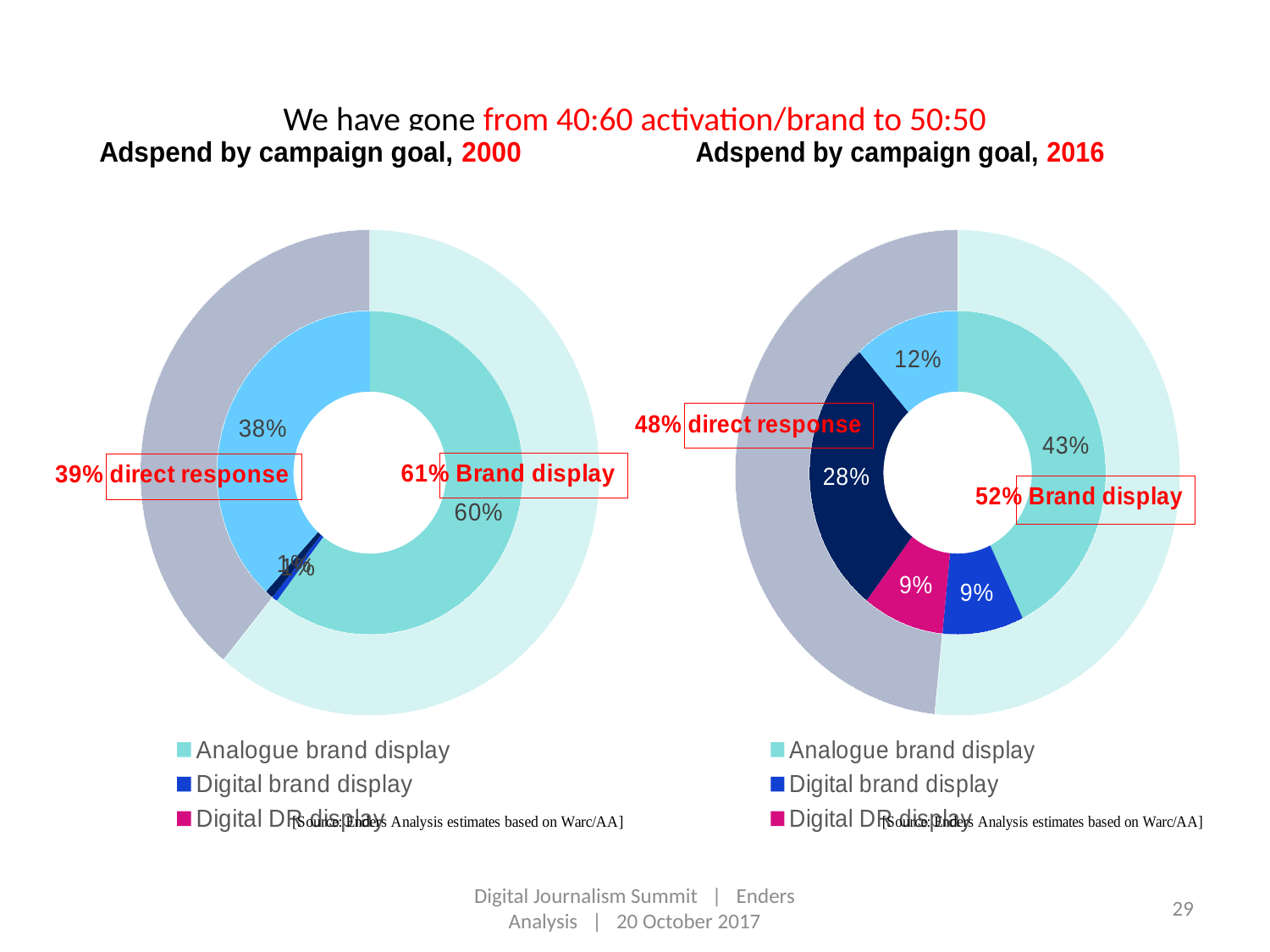

# We have gone from 40:60 activation/brand to 50:50

[unsupported chart]

[unsupported chart]

Digital Journalism Summit   |   Enders Analysis   |   20 October 2017
29